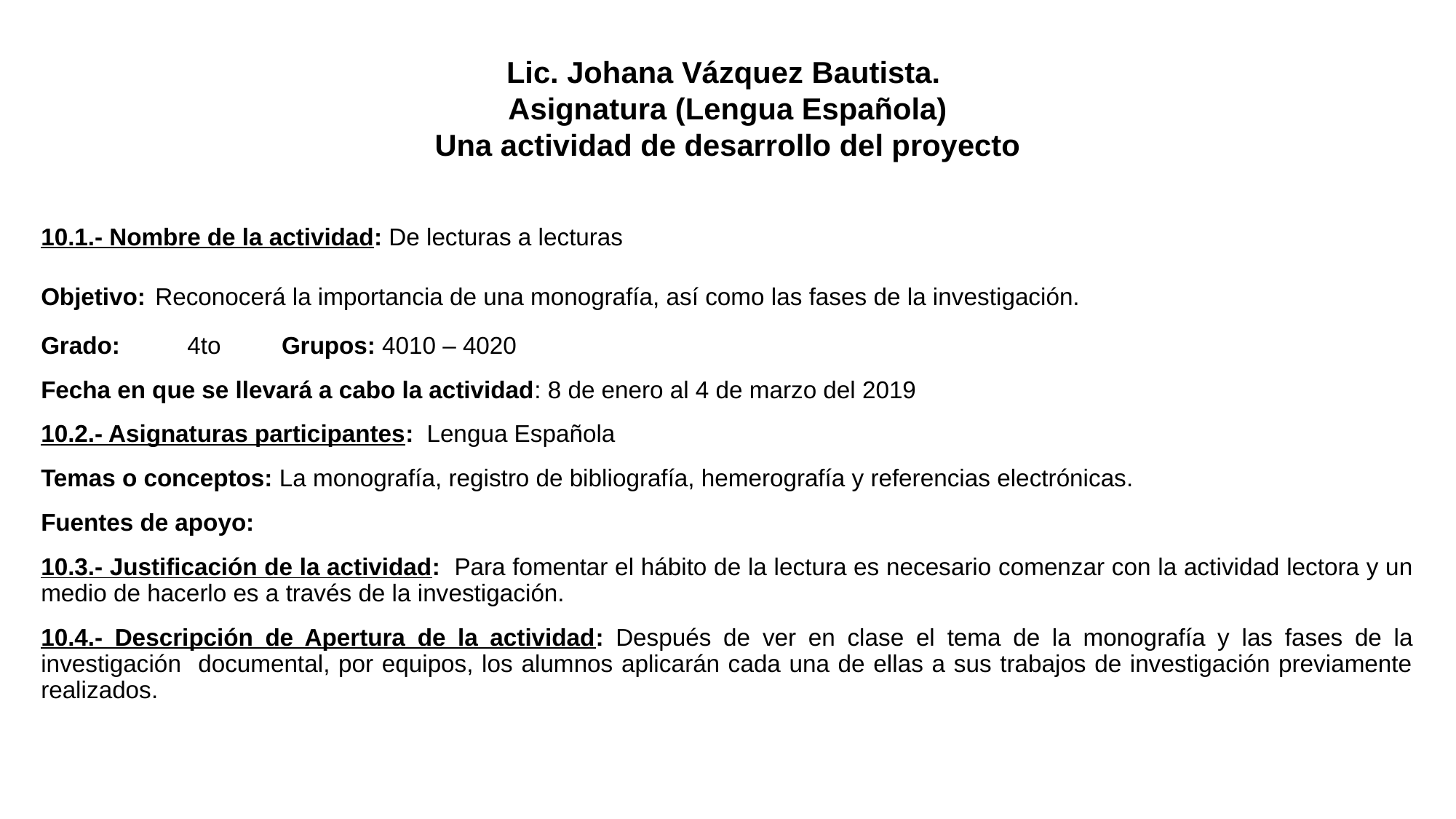

Lic. Johana Vázquez Bautista.
Asignatura (Lengua Española)
Una actividad de desarrollo del proyecto

10.1.- Nombre de la actividad: De lecturas a lecturas
Objetivo: Reconocerá la importancia de una monografía, así como las fases de la investigación.
Grado:          4to         Grupos: 4010 – 4020
Fecha en que se llevará a cabo la actividad: 8 de enero al 4 de marzo del 2019
10.2.- Asignaturas participantes:  Lengua Española
Temas o conceptos: La monografía, registro de bibliografía, hemerografía y referencias electrónicas.
Fuentes de apoyo:
10.3.- Justificación de la actividad:  Para fomentar el hábito de la lectura es necesario comenzar con la actividad lectora y un medio de hacerlo es a través de la investigación.
10.4.- Descripción de Apertura de la actividad: Después de ver en clase el tema de la monografía y las fases de la investigación  documental, por equipos, los alumnos aplicarán cada una de ellas a sus trabajos de investigación previamente realizados.